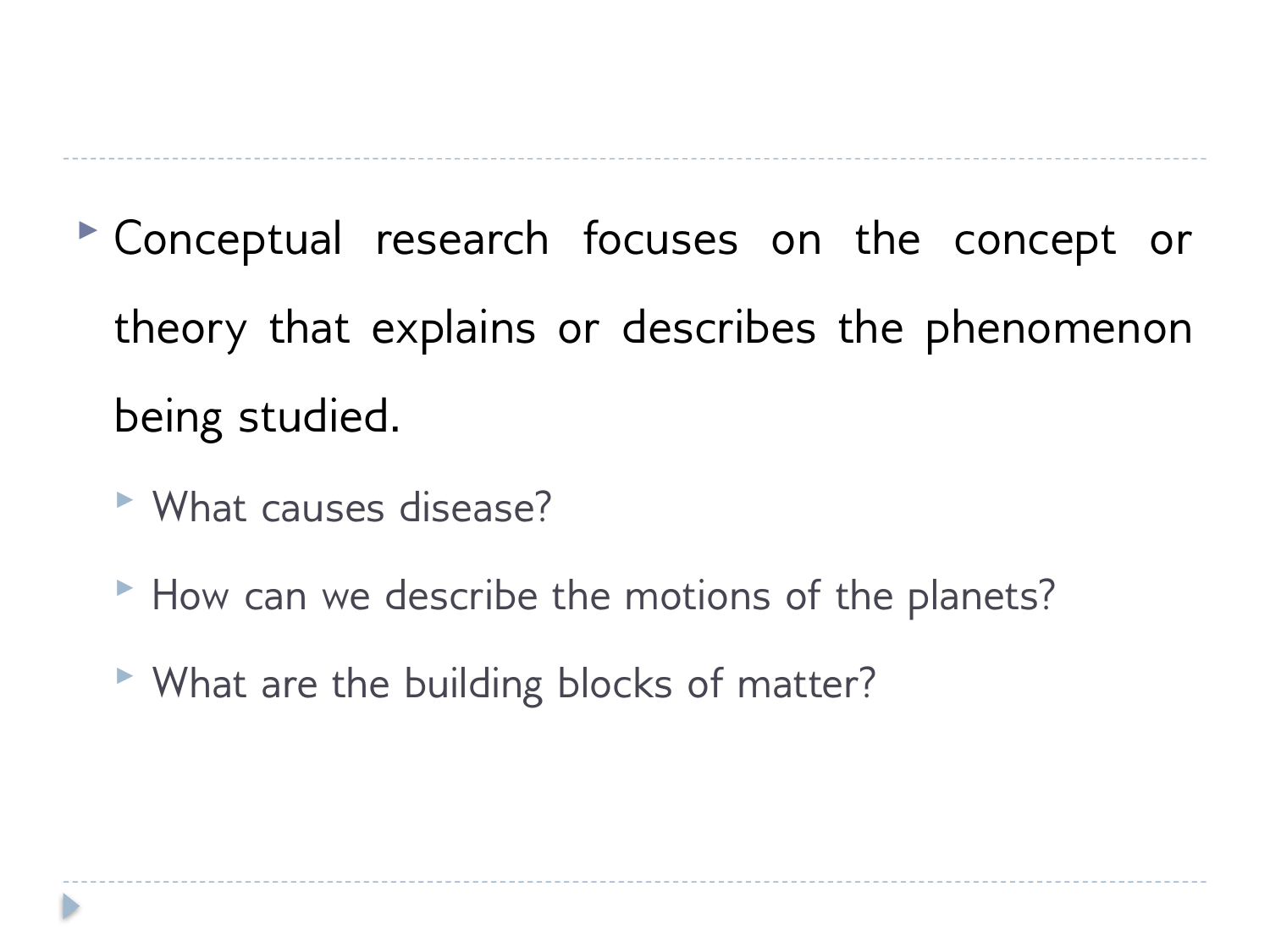

#
Conceptual research focuses on the concept or theory that explains or describes the phenomenon being studied.
What causes disease?
How can we describe the motions of the planets?
What are the building blocks of matter?